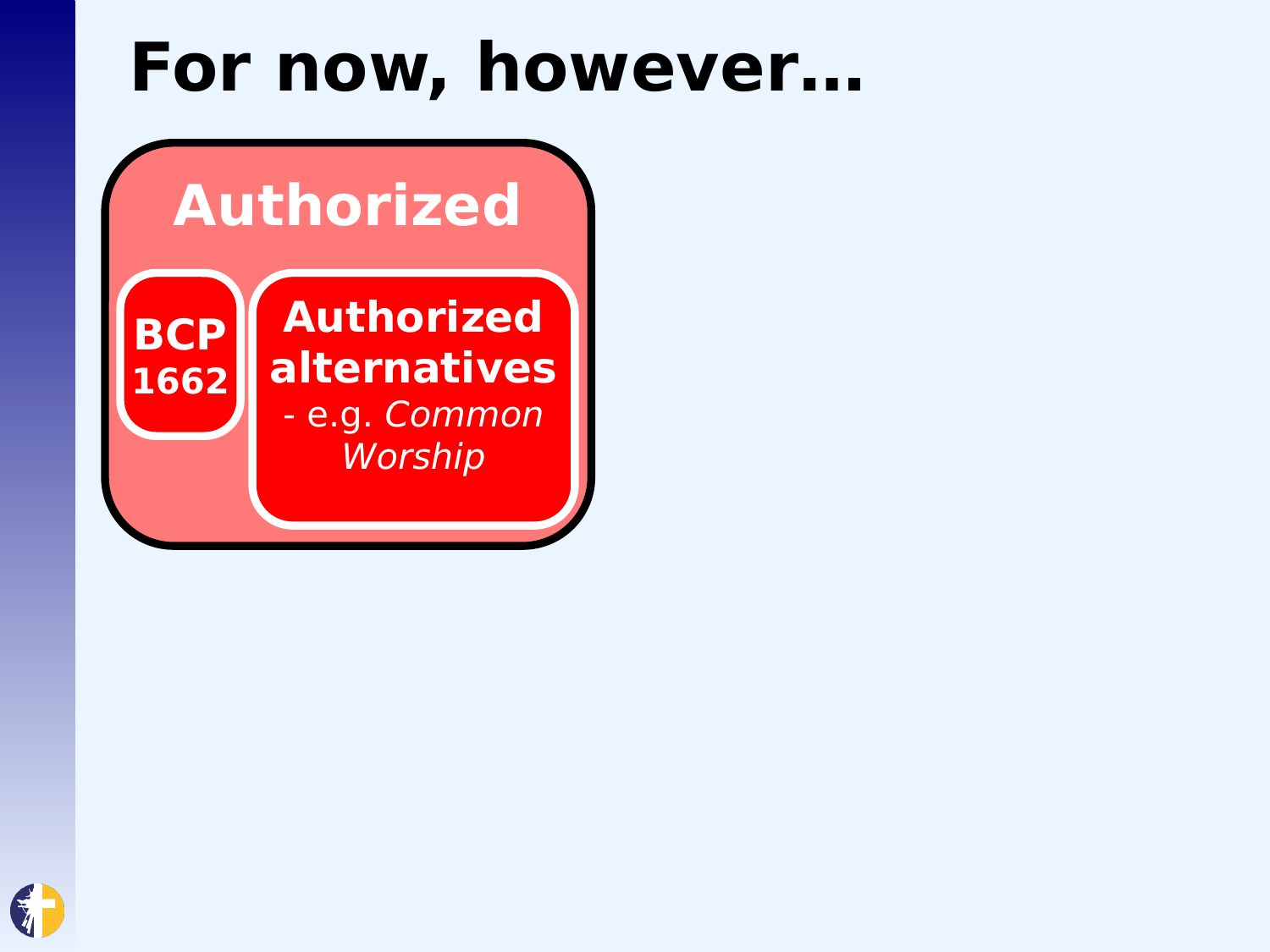

# For now, however…
Authorized
BCP
1662
Authorized alternatives
- e.g. Common Worship